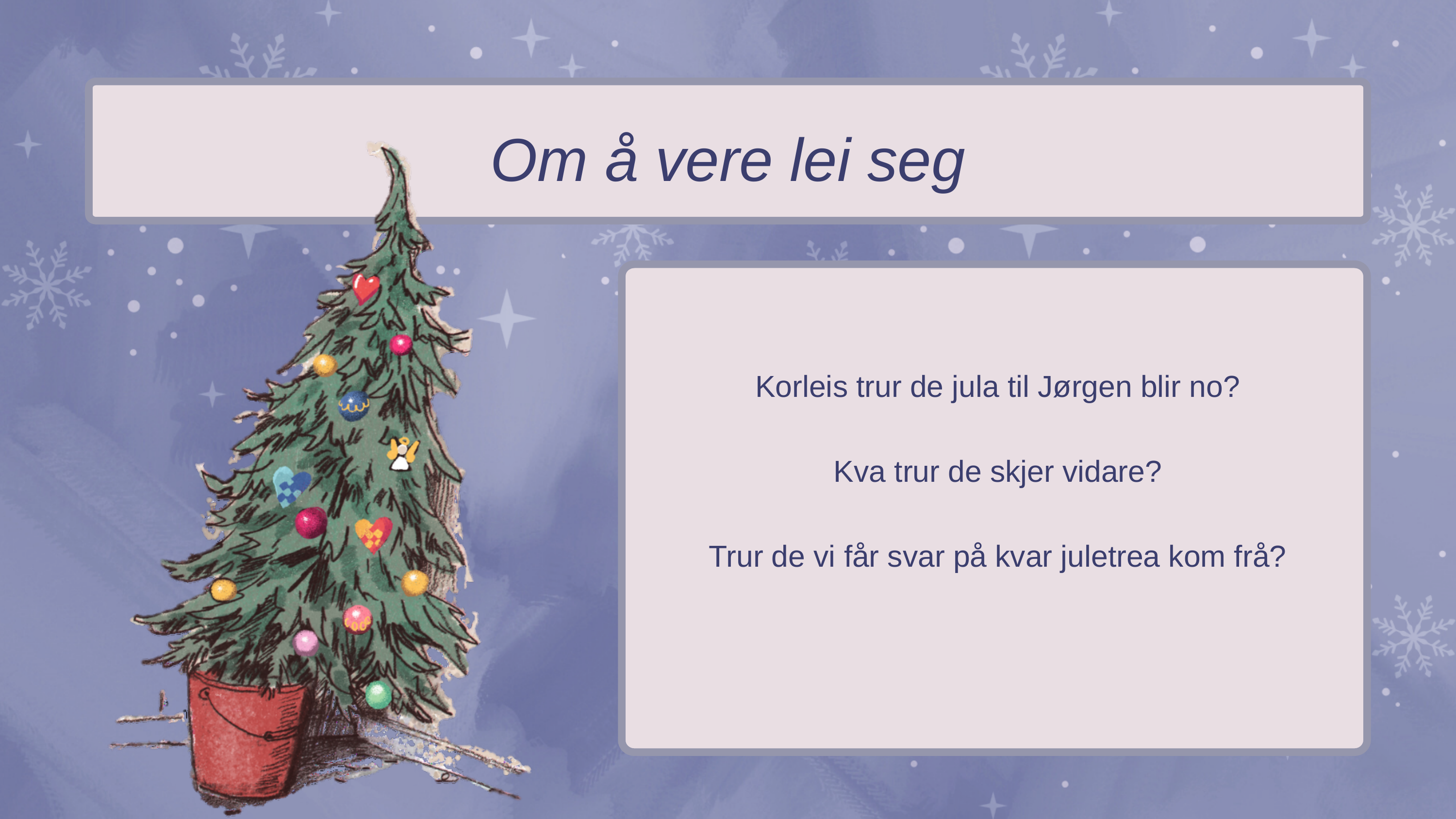

Om å vere lei seg

Korleis trur de jula til Jørgen blir no?

Kva trur de skjer vidare?

Trur de vi får svar på kvar juletrea kom frå?